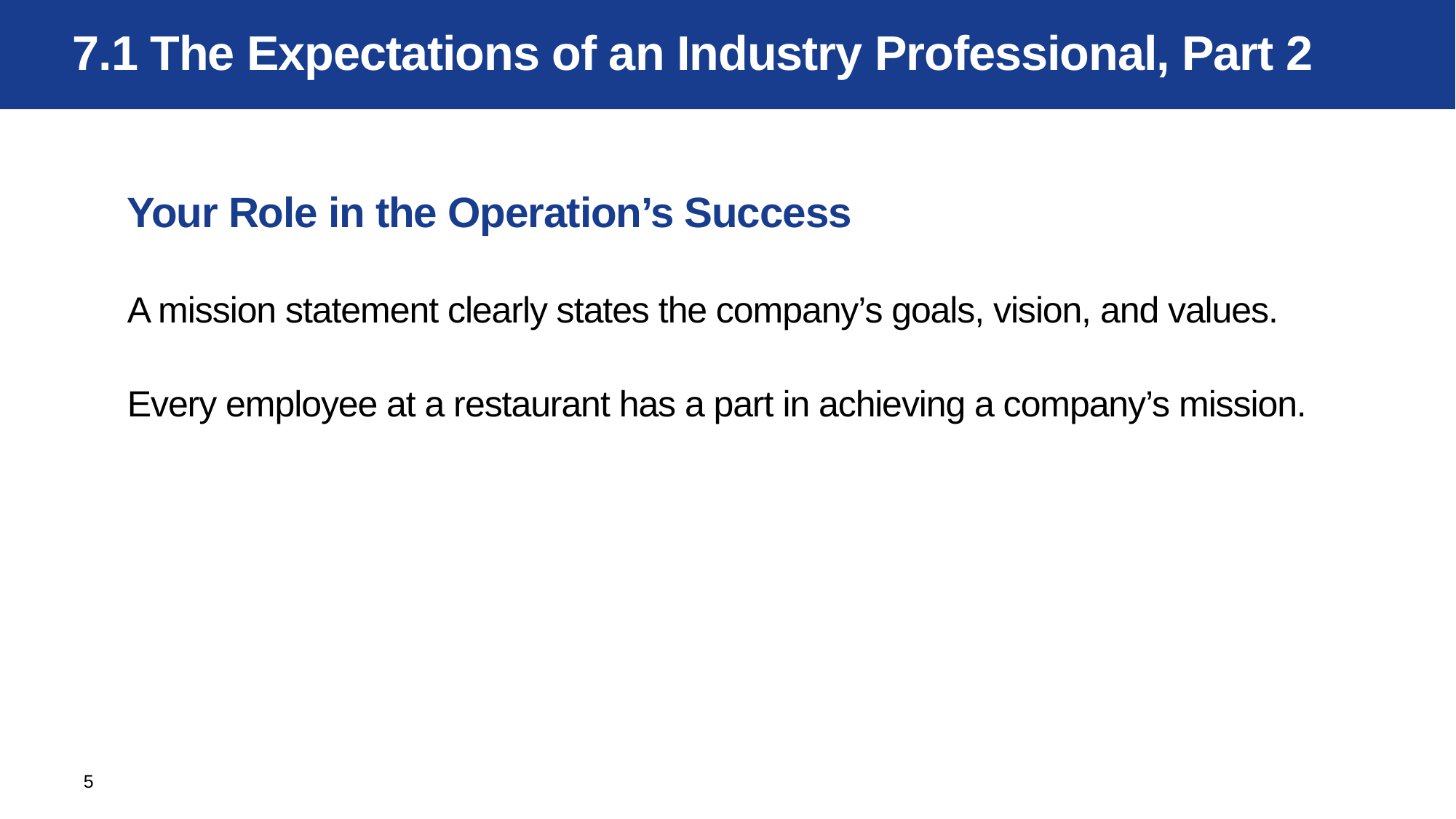

# 7.1 The Expectations of an Industry Professional, Part 2
Your Role in the Operation’s Success
A mission statement clearly states the company’s goals, vision, and values.
Every employee at a restaurant has a part in achieving a company’s mission.
5